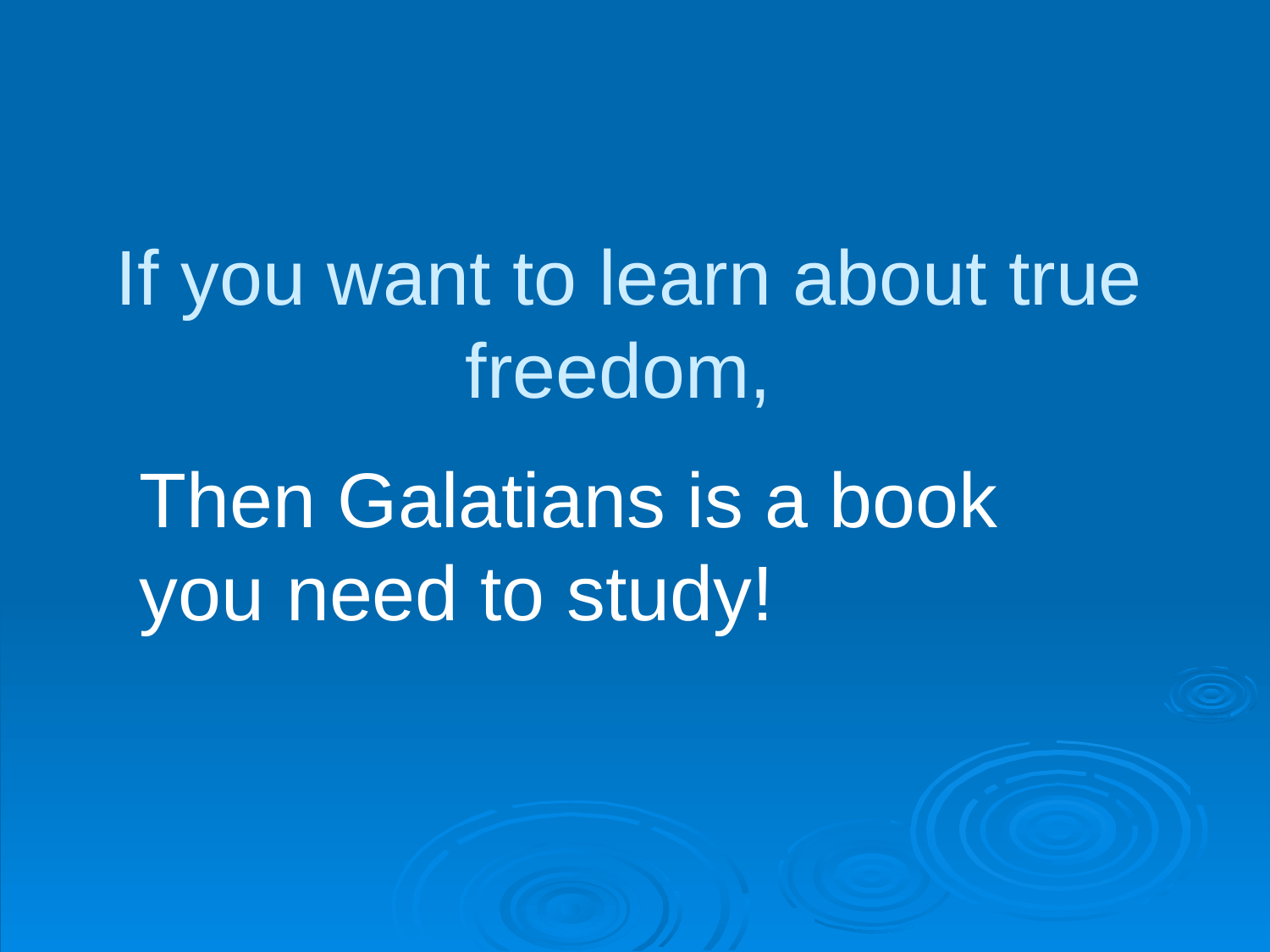

# If you want to learn about true freedom,
Then Galatians is a book you need to study!